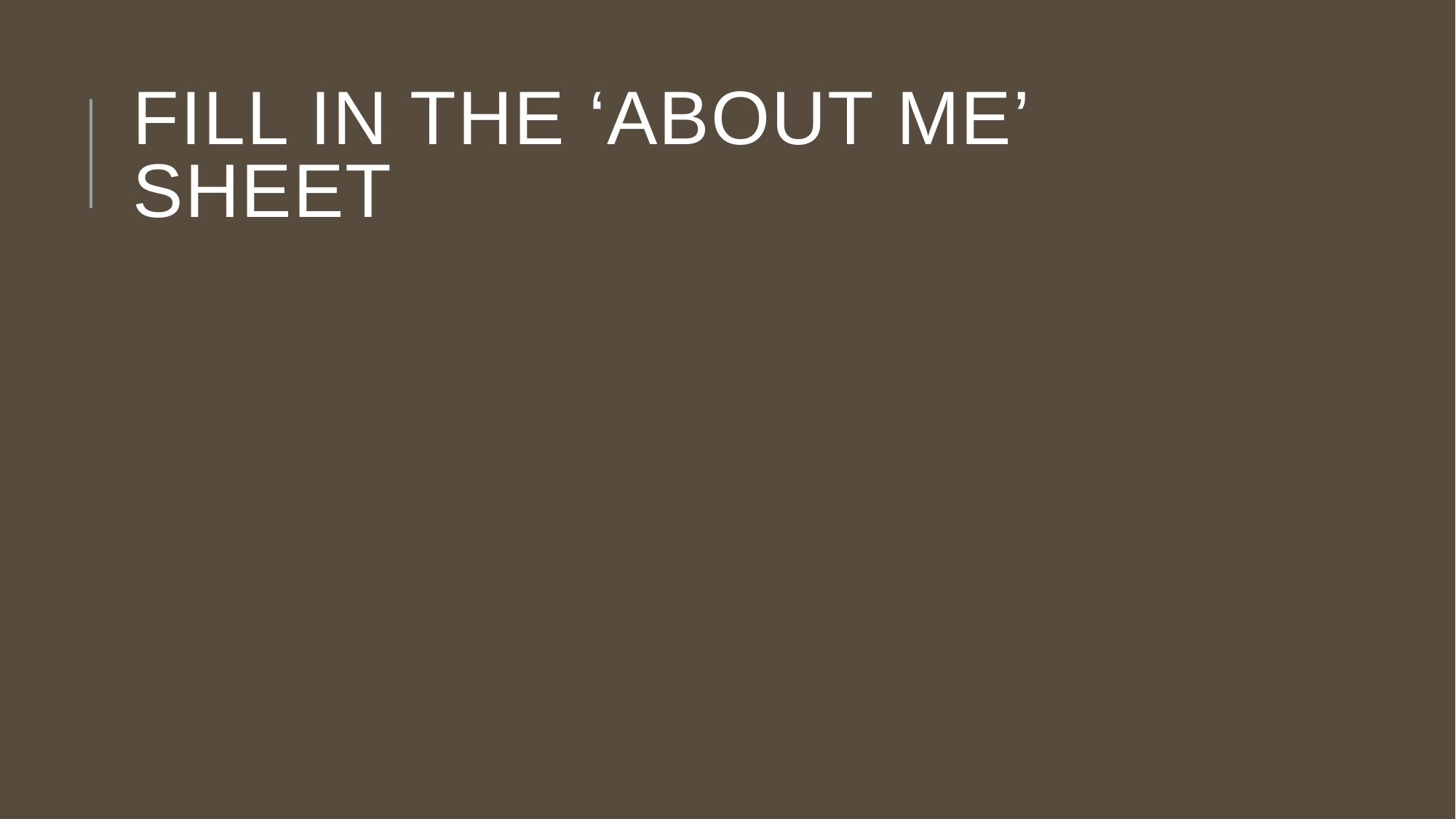

# Fill in the ‘About me’ sheet